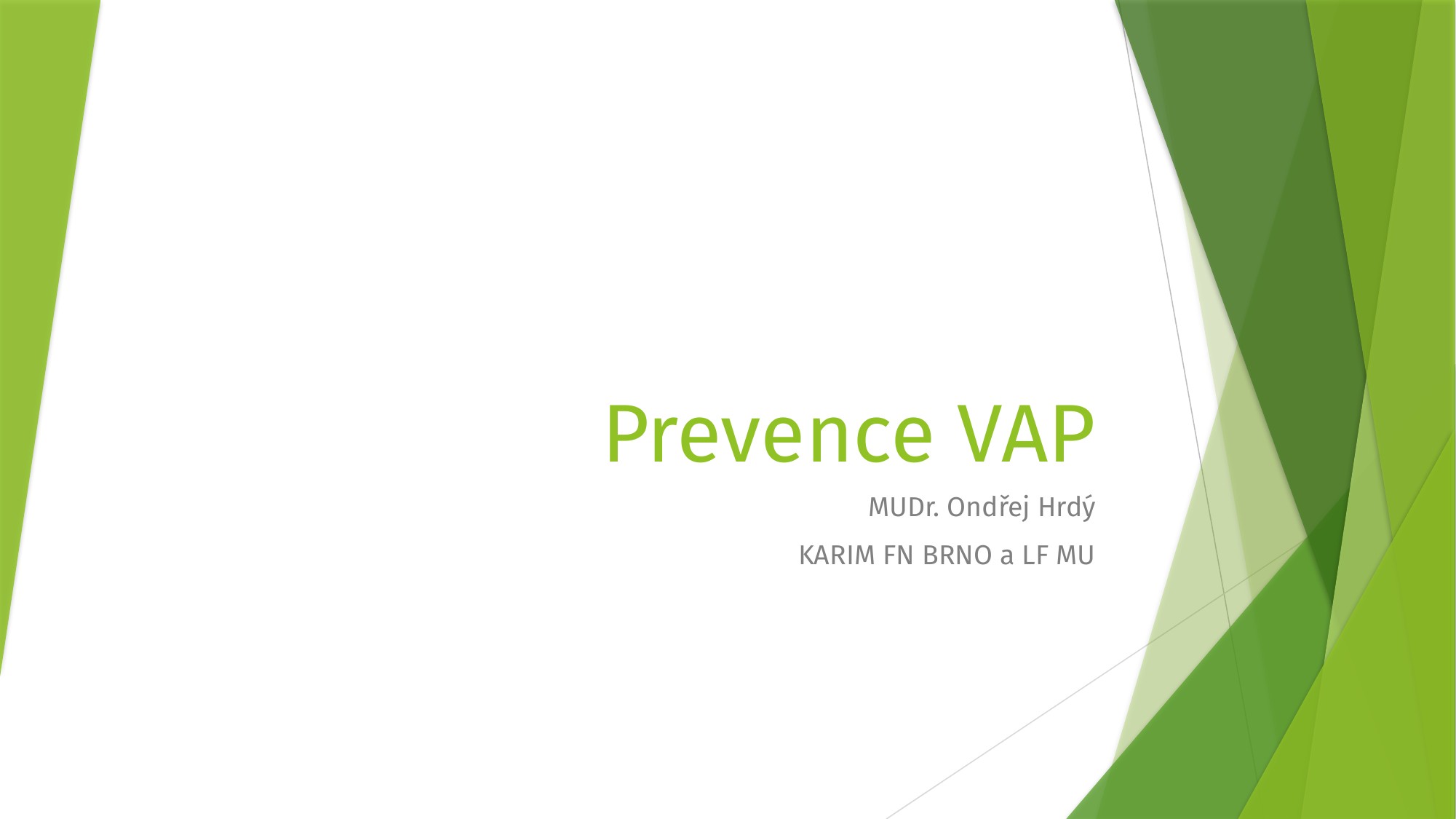

# Prevence VAP
MUDr. Ondřej Hrdý
KARIM FN BRNO a LF MU